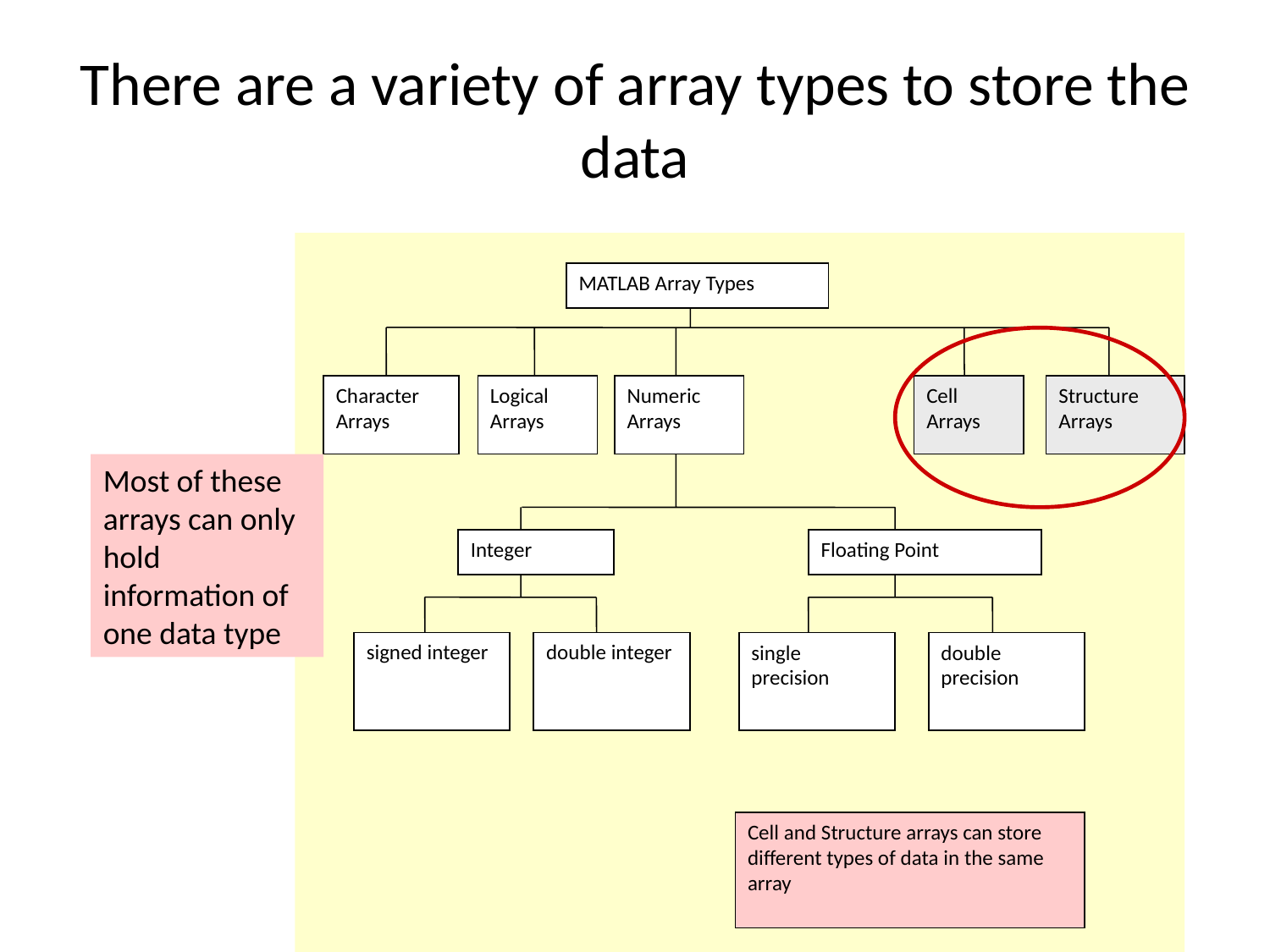

# There are a variety of array types to store the data

MATLAB Array Types

Character Arrays
Logical Arrays
Numeric Arrays
Cell Arrays
Structure Arrays
Most of these arrays can only hold information of one data type

Integer

signed integer
double integer

Floating Point

single precision
double precision
Cell and Structure arrays can store different types of data in the same array